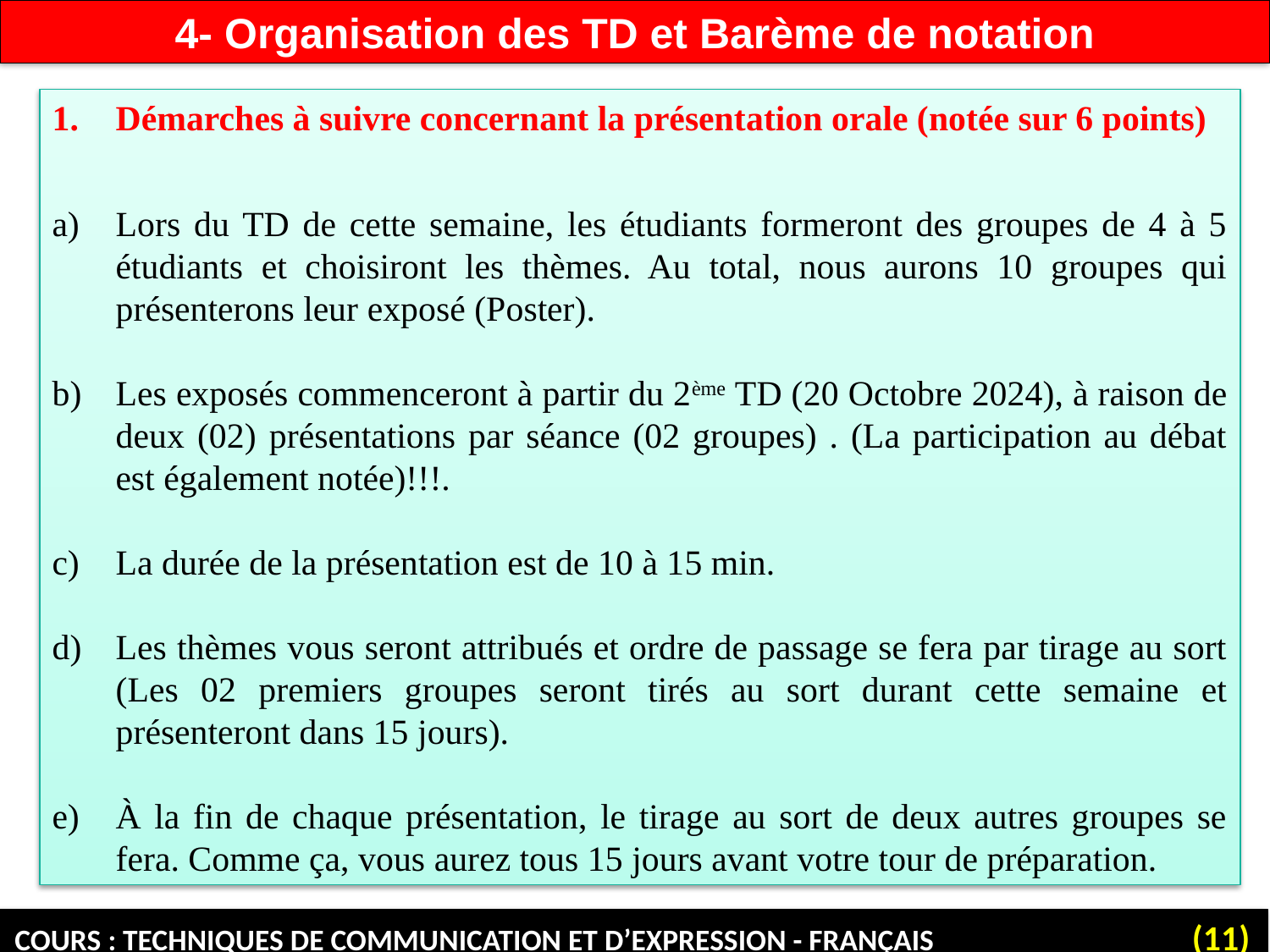

4- Organisation des TD et Barème de notation
Démarches à suivre concernant la présentation orale (notée sur 6 points)

Lors du TD de cette semaine, les étudiants formeront des groupes de 4 à 5 étudiants et choisiront les thèmes. Au total, nous aurons 10 groupes qui présenterons leur exposé (Poster).

Les exposés commenceront à partir du 2ème TD (20 Octobre 2024), à raison de deux (02) présentations par séance (02 groupes) . (La participation au débat est également notée)!!!.

La durée de la présentation est de 10 à 15 min.

Les thèmes vous seront attribués et ordre de passage se fera par tirage au sort (Les 02 premiers groupes seront tirés au sort durant cette semaine et présenteront dans 15 jours).

À la fin de chaque présentation, le tirage au sort de deux autres groupes se fera. Comme ça, vous aurez tous 15 jours avant votre tour de préparation.
Cours : Techniques de communication et d’expression - Français                                      (11)